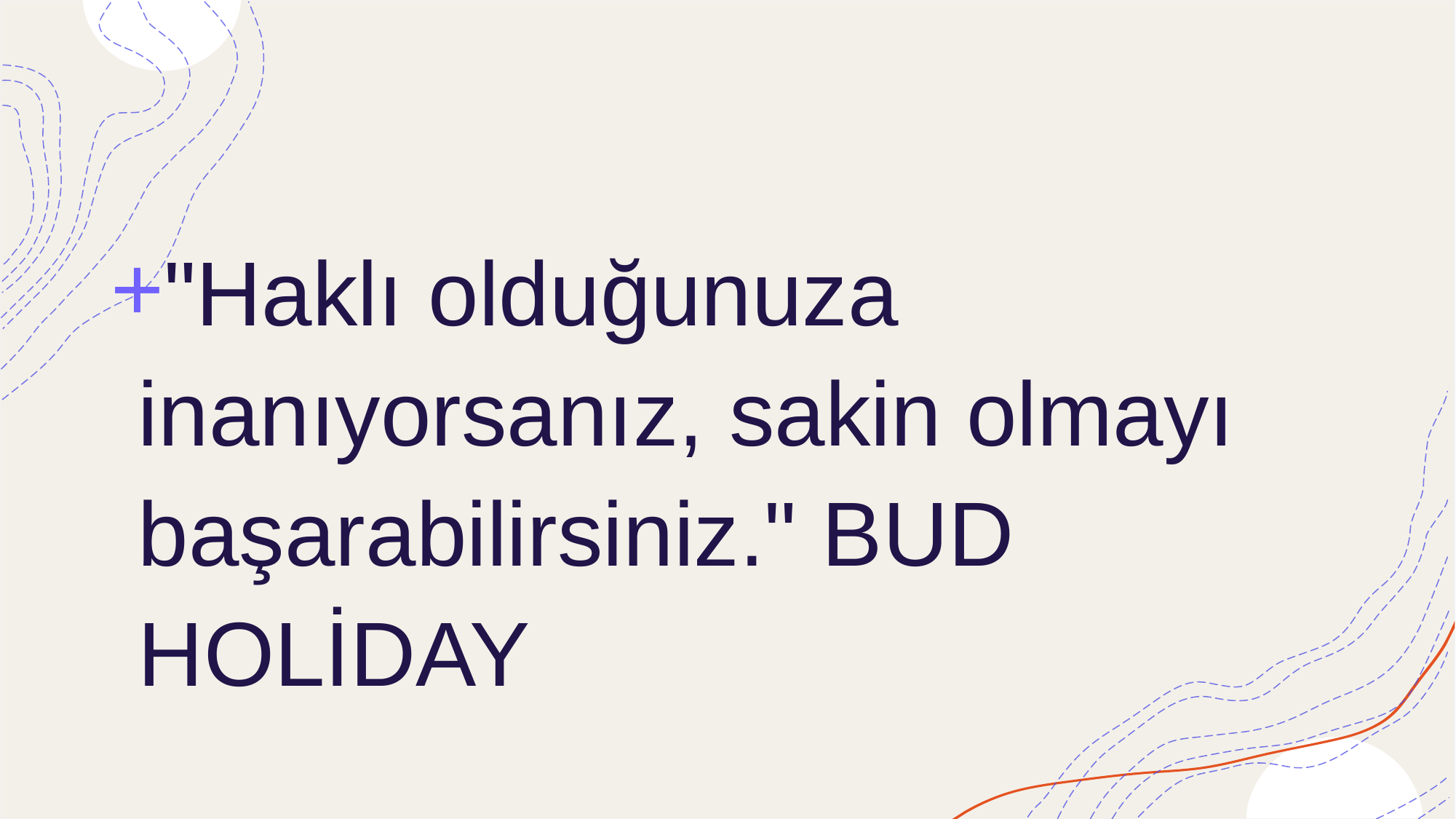

#
"Haklı olduğunuza inanıyorsanız, sakin olmayı başarabilirsiniz." BUD HOLİDAY